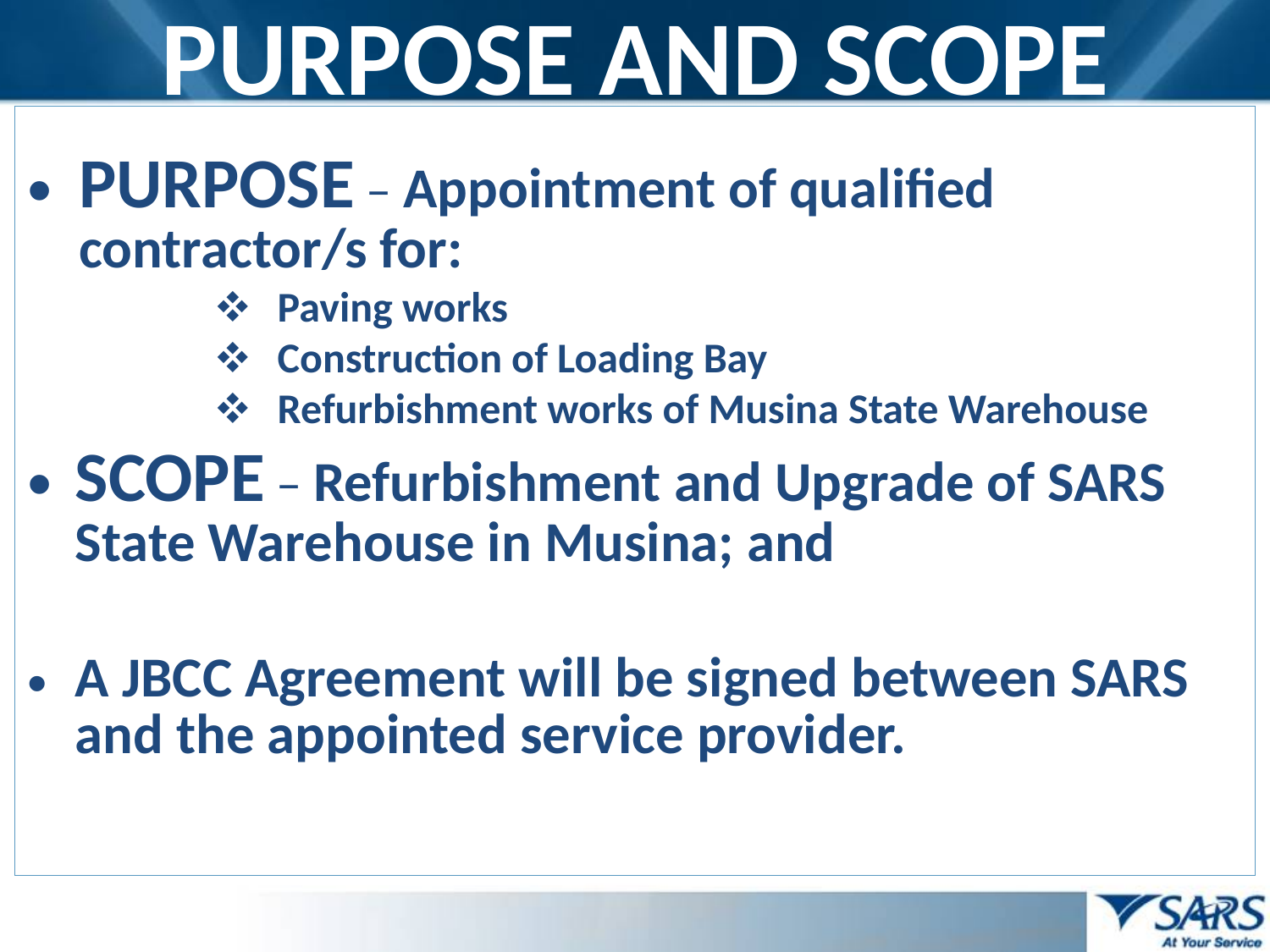

# PURPOSE AND SCOPE
| PURPOSE – Appointment of qualified contractor/s for: Paving works Construction of Loading Bay Refurbishment works of Musina State Warehouse SCOPE – Refurbishment and Upgrade of SARS State Warehouse in Musina; and A JBCC Agreement will be signed between SARS and the appointed service provider. |
| --- |